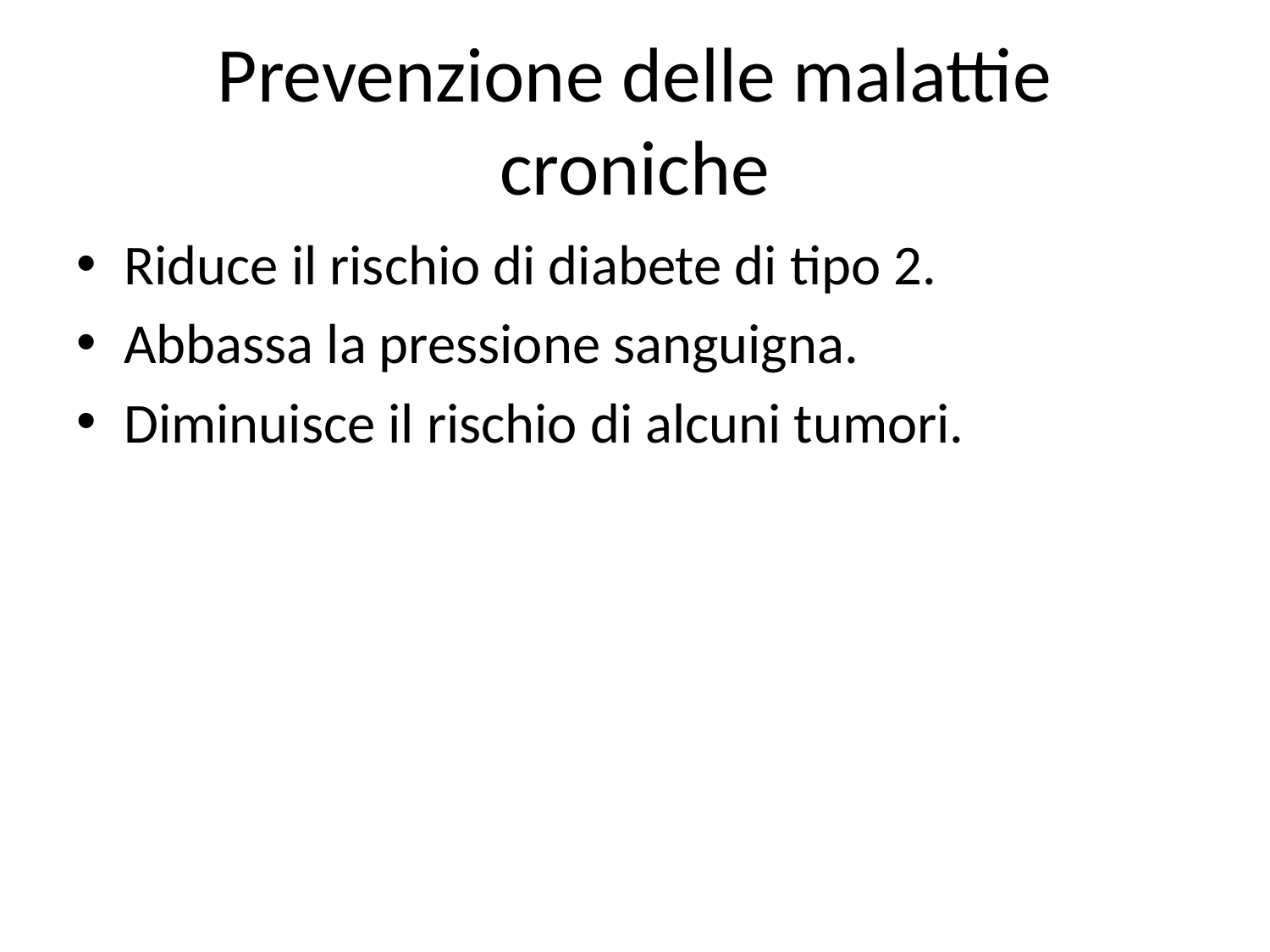

# Prevenzione delle malattie croniche
Riduce il rischio di diabete di tipo 2.
Abbassa la pressione sanguigna.
Diminuisce il rischio di alcuni tumori.